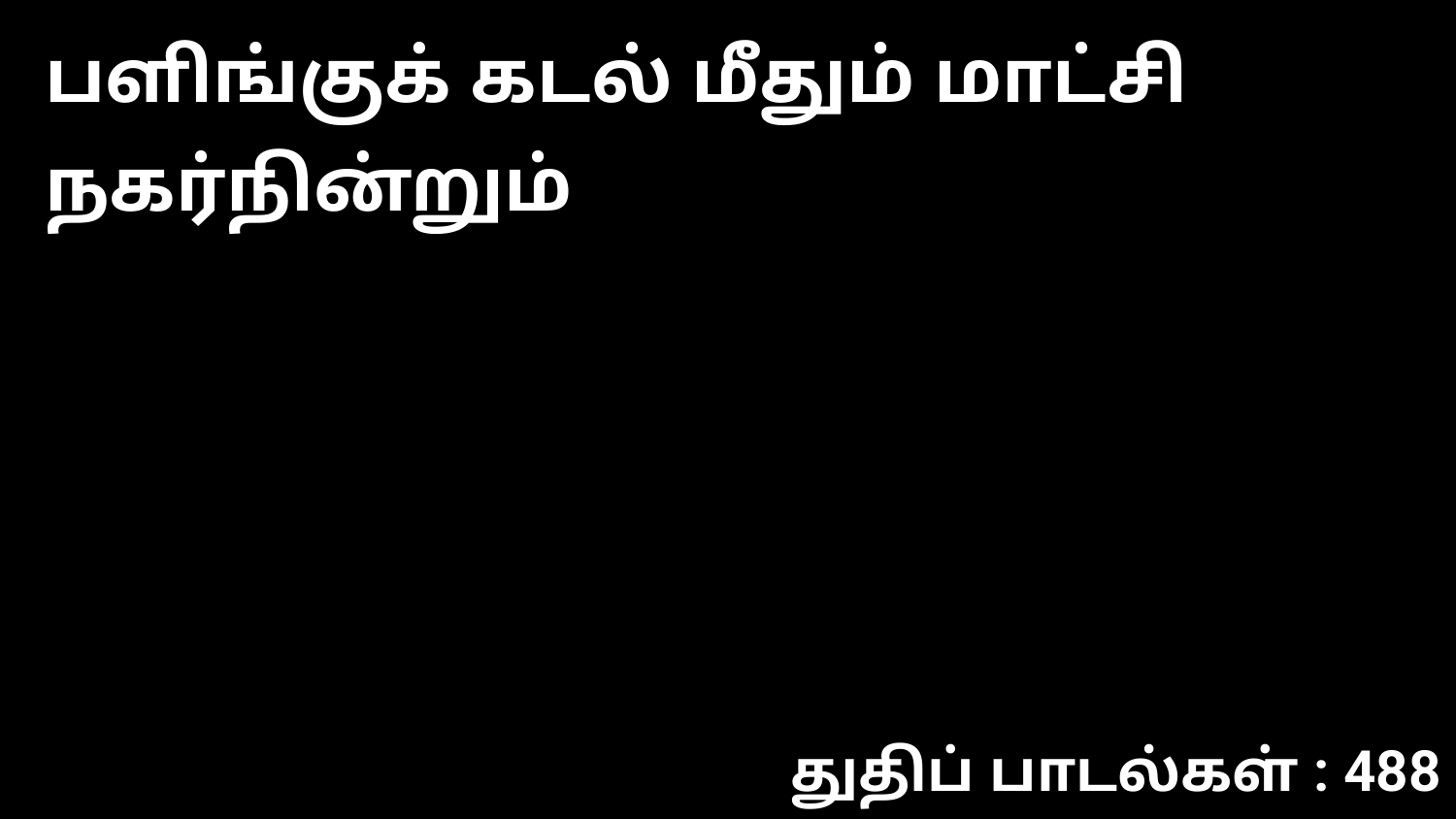

பளிங்குக் கடல் மீதும் மாட்சி நகர்நின்றும்
துதிப் பாடல்கள் : 488